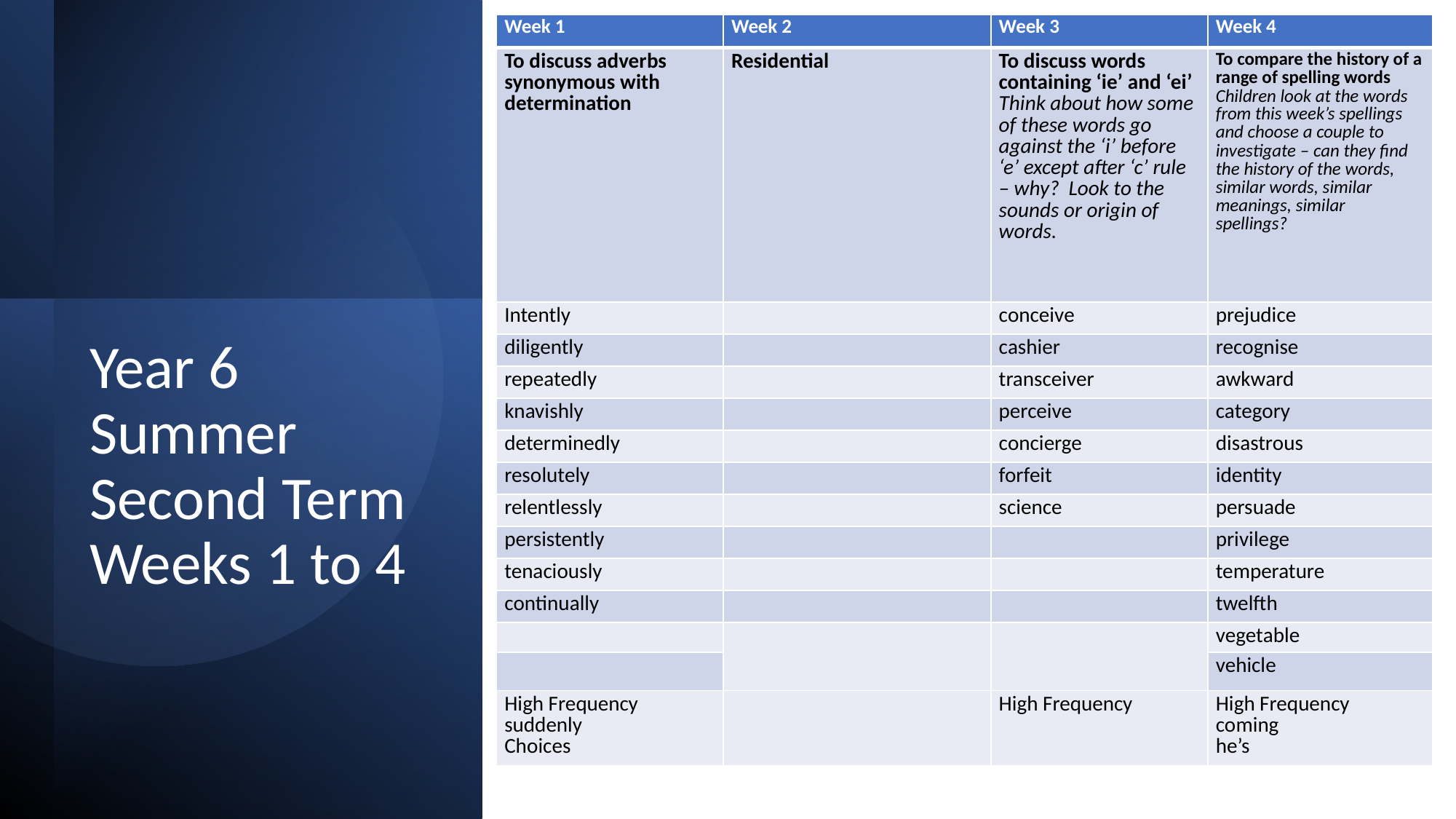

| Week 1 | Week 2 | Week 3 | Week 4 |
| --- | --- | --- | --- |
| To discuss adverbs synonymous with determination | Residential | To discuss words containing ‘ie’ and ‘ei’ Think about how some of these words go against the ‘i’ before ‘e’ except after ‘c’ rule – why?  Look to the sounds or origin of words. | To compare the history of a range of spelling words Children look at the words from this week’s spellings and choose a couple to investigate – can they find the history of the words, similar words, similar meanings, similar spellings? |
| Intently |  | conceive | prejudice |
| diligently |  | cashier | recognise |
| repeatedly |  | transceiver | awkward |
| knavishly |  | perceive | category |
| determinedly |  | concierge | disastrous |
| resolutely |  | forfeit | identity |
| relentlessly |  | science | persuade |
| persistently |  |  | privilege |
| tenaciously |  |  | temperature |
| continually |  |  | twelfth |
|  |  |  | vegetable |
|  |  |  | vehicle |
| High Frequency suddenly Choices |  | High Frequency | High Frequency coming he’s |

Year 6 Summer Second Term Weeks 1 to 4